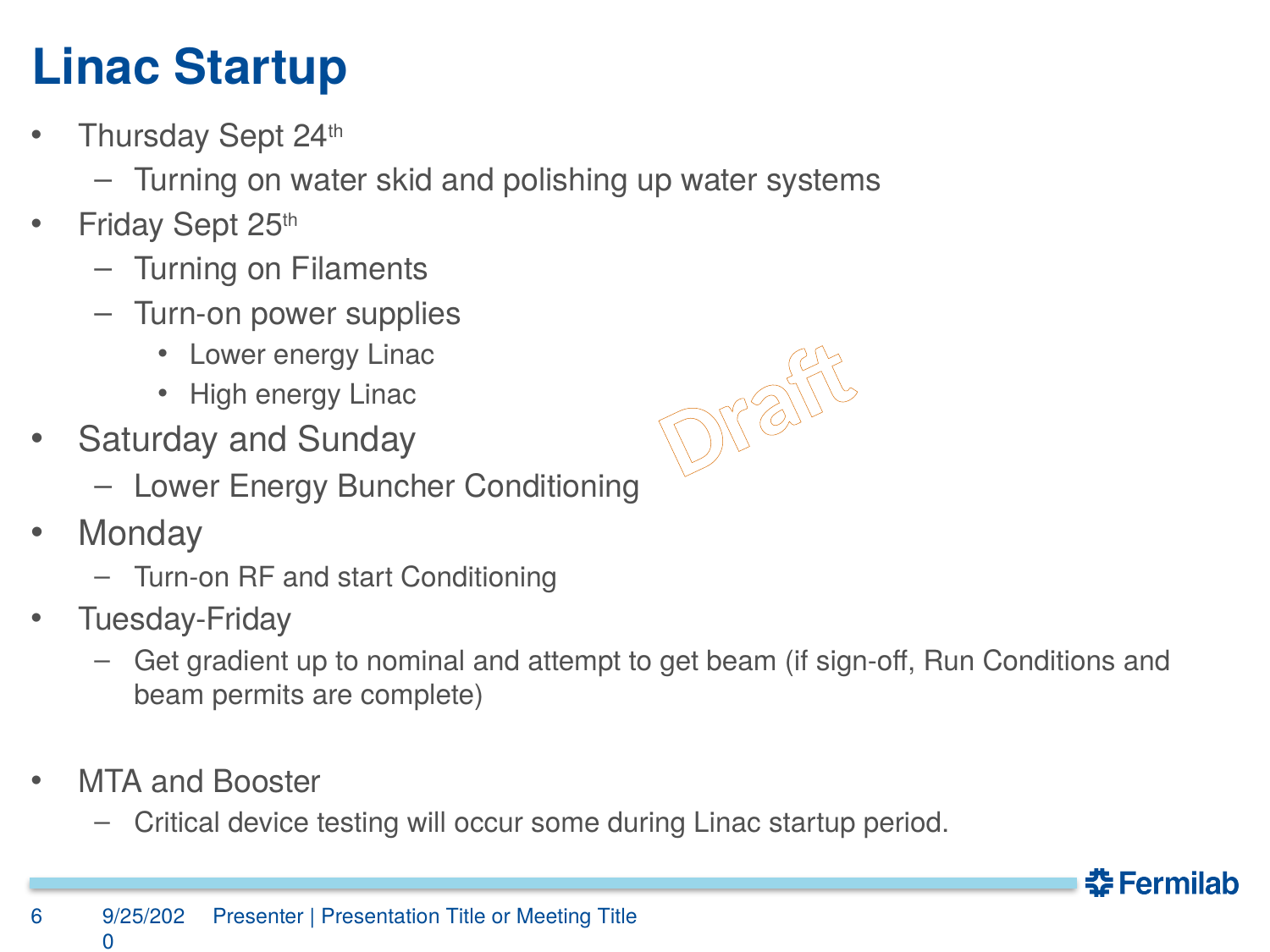

# Linac Startup
Thursday Sept 24th
Turning on water skid and polishing up water systems
Friday Sept 25th
Turning on Filaments
Turn-on power supplies
Lower energy Linac
High energy Linac
Saturday and Sunday
Lower Energy Buncher Conditioning
Monday
Turn-on RF and start Conditioning
Tuesday-Friday
Get gradient up to nominal and attempt to get beam (if sign-off, Run Conditions and beam permits are complete)

MTA and Booster
Critical device testing will occur some during Linac startup period.

Draft
6
9/25/2020
Presenter | Presentation Title or Meeting Title